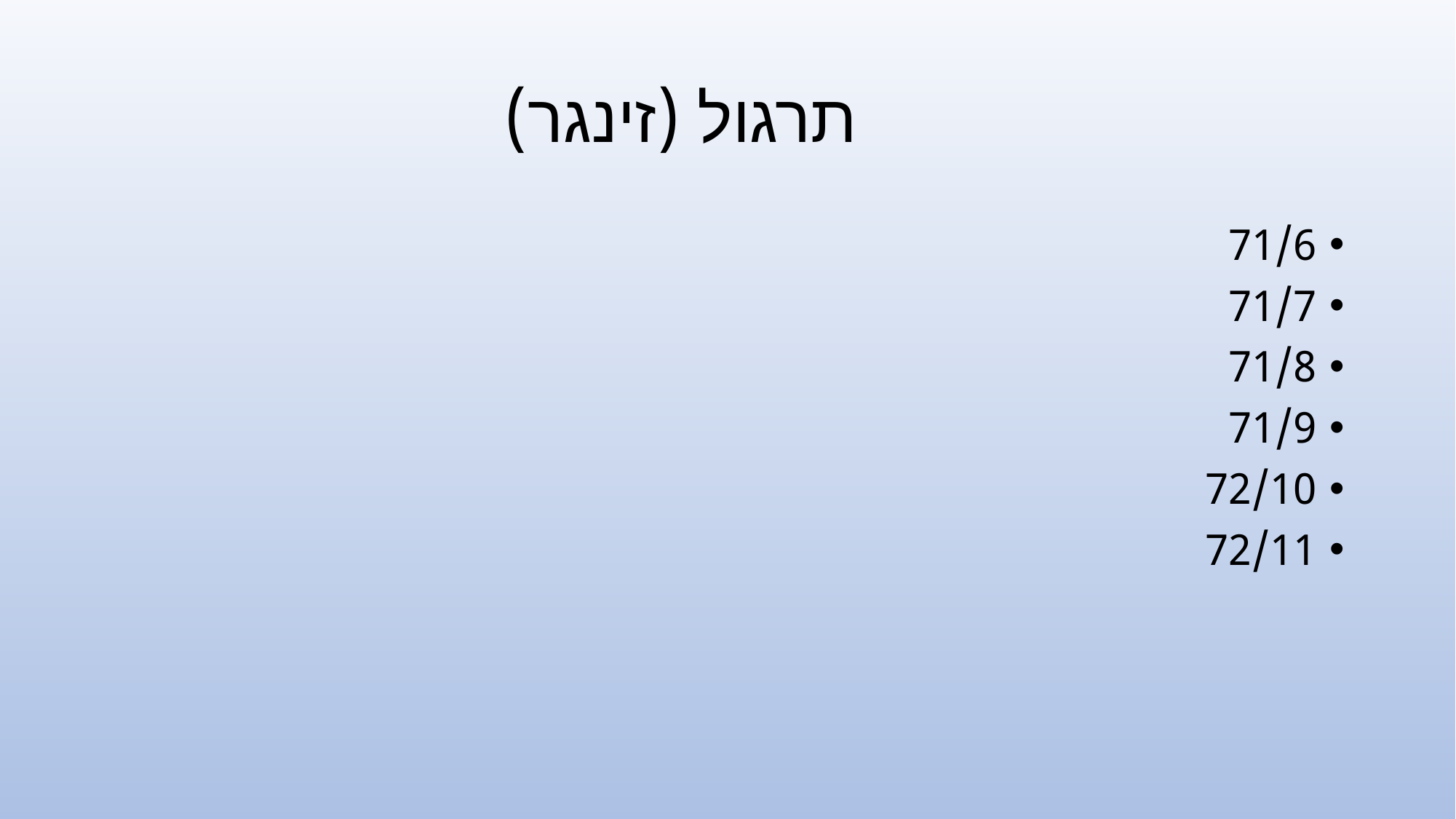

# תרגול (זינגר)
71/6
71/7
71/8
71/9
72/10
72/11